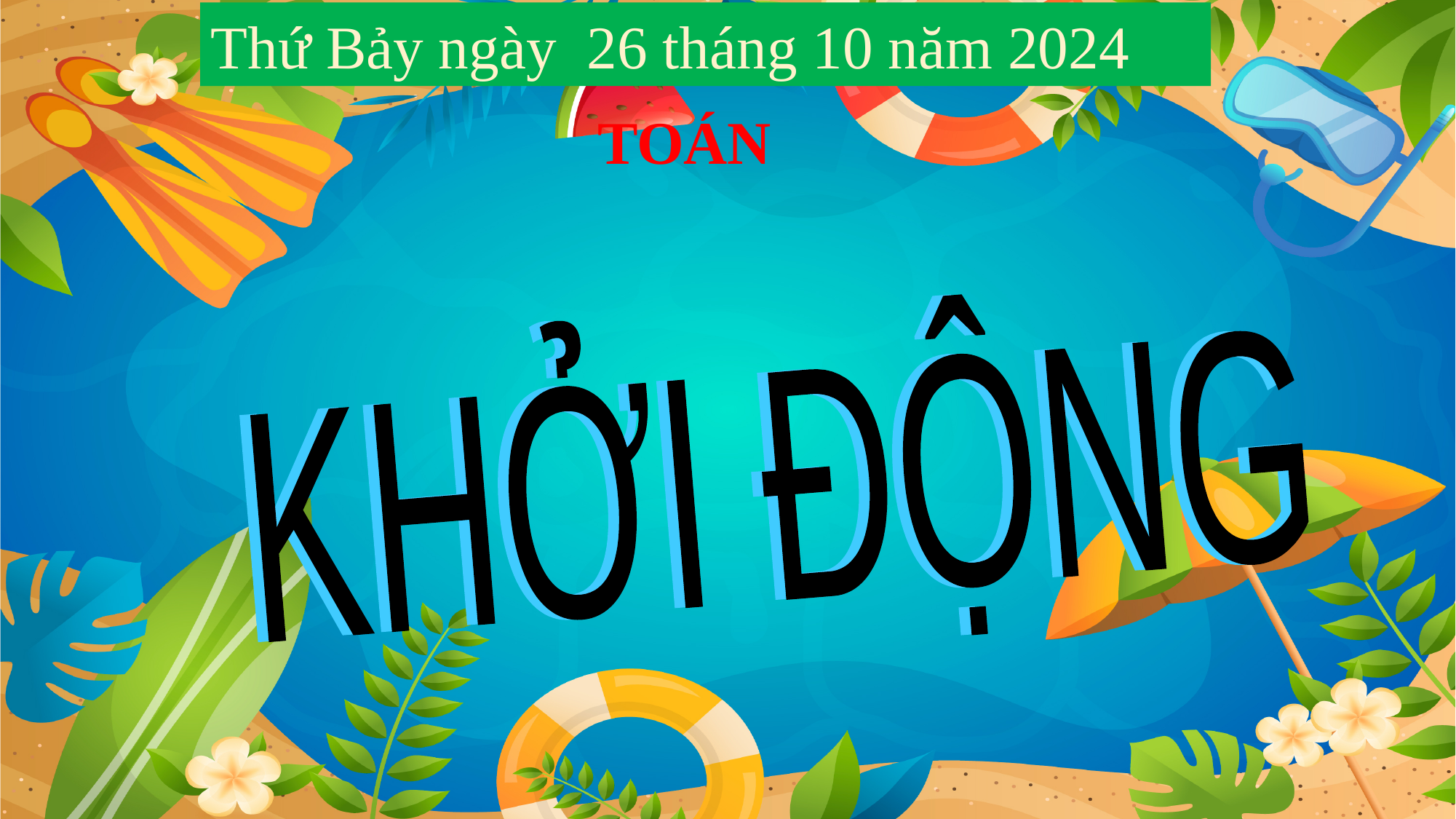

Thứ Bảy ngày  26 tháng 10 năm 2024
   TOÁN
KHỞI ĐỘNG
KHỞI ĐỘNG